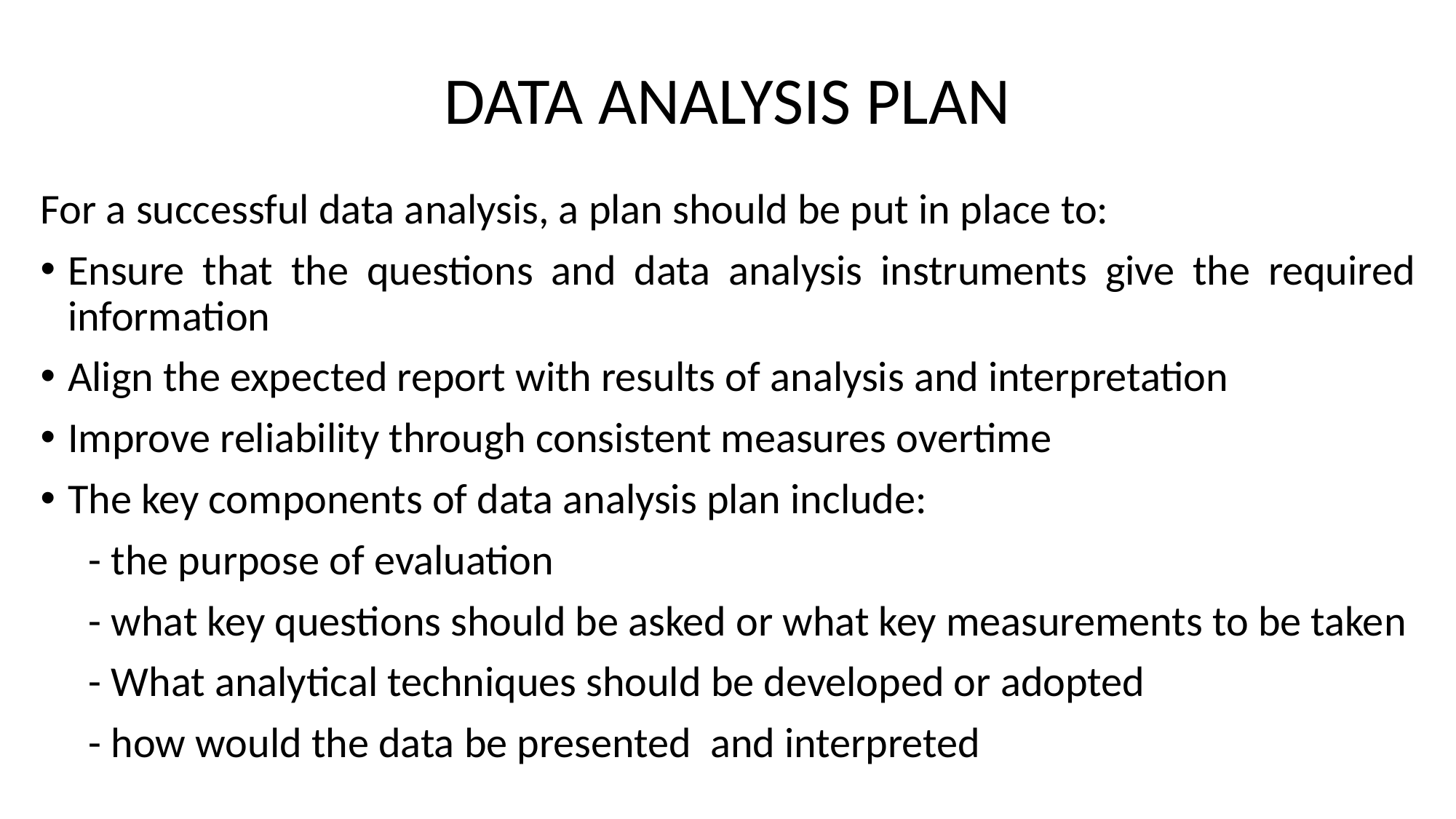

# DATA ANALYSIS PLAN
For a successful data analysis, a plan should be put in place to:
Ensure that the questions and data analysis instruments give the required information
Align the expected report with results of analysis and interpretation
Improve reliability through consistent measures overtime
The key components of data analysis plan include:
     - the purpose of evaluation
     - what key questions should be asked or what key measurements to be taken
     - What analytical techniques should be developed or adopted
     - how would the data be presented  and interpreted